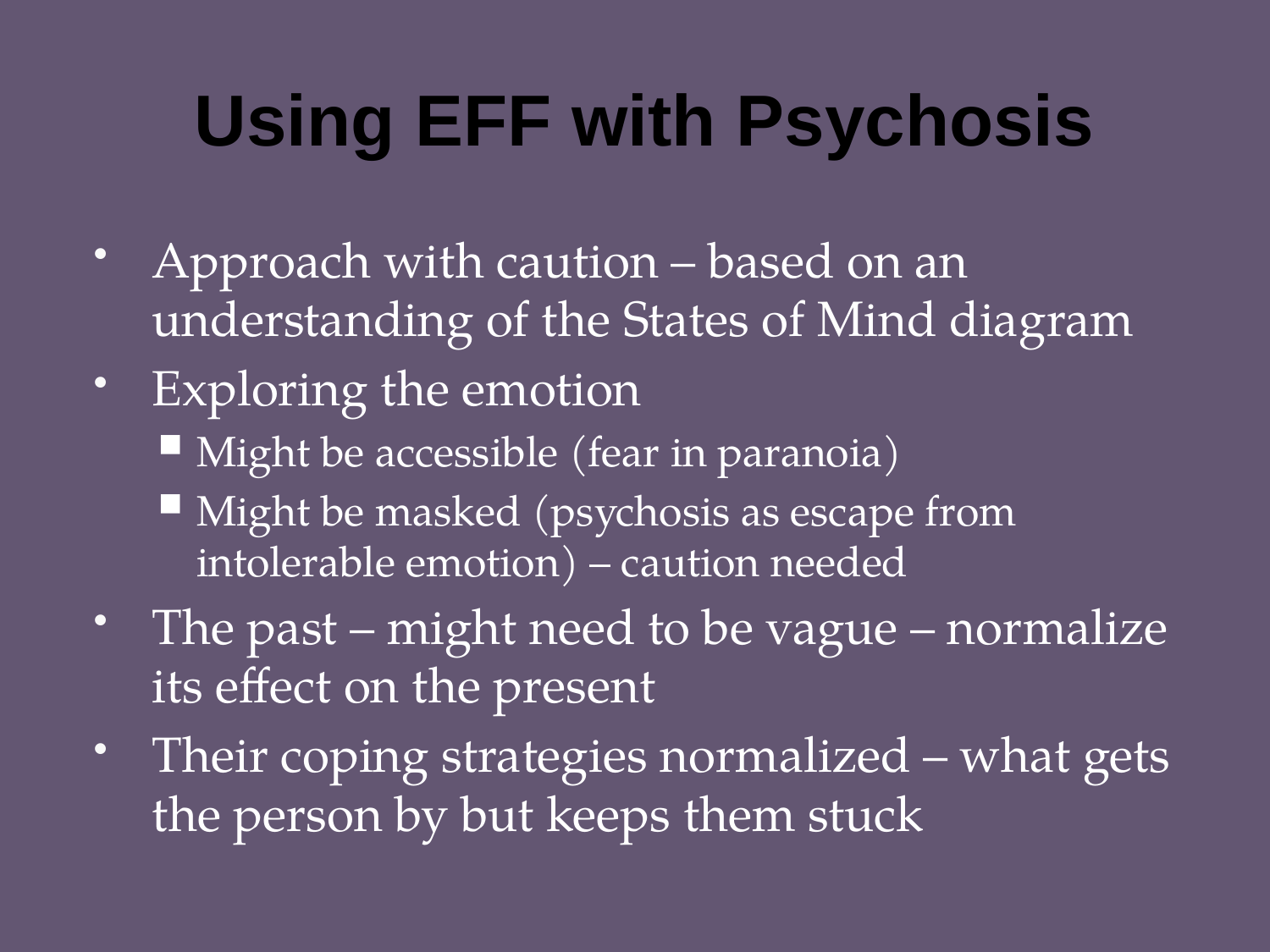

# Using EFF with Psychosis
Approach with caution – based on an understanding of the States of Mind diagram
Exploring the emotion
Might be accessible (fear in paranoia)
Might be masked (psychosis as escape from intolerable emotion) – caution needed
The past – might need to be vague – normalize its effect on the present
Their coping strategies normalized – what gets the person by but keeps them stuck